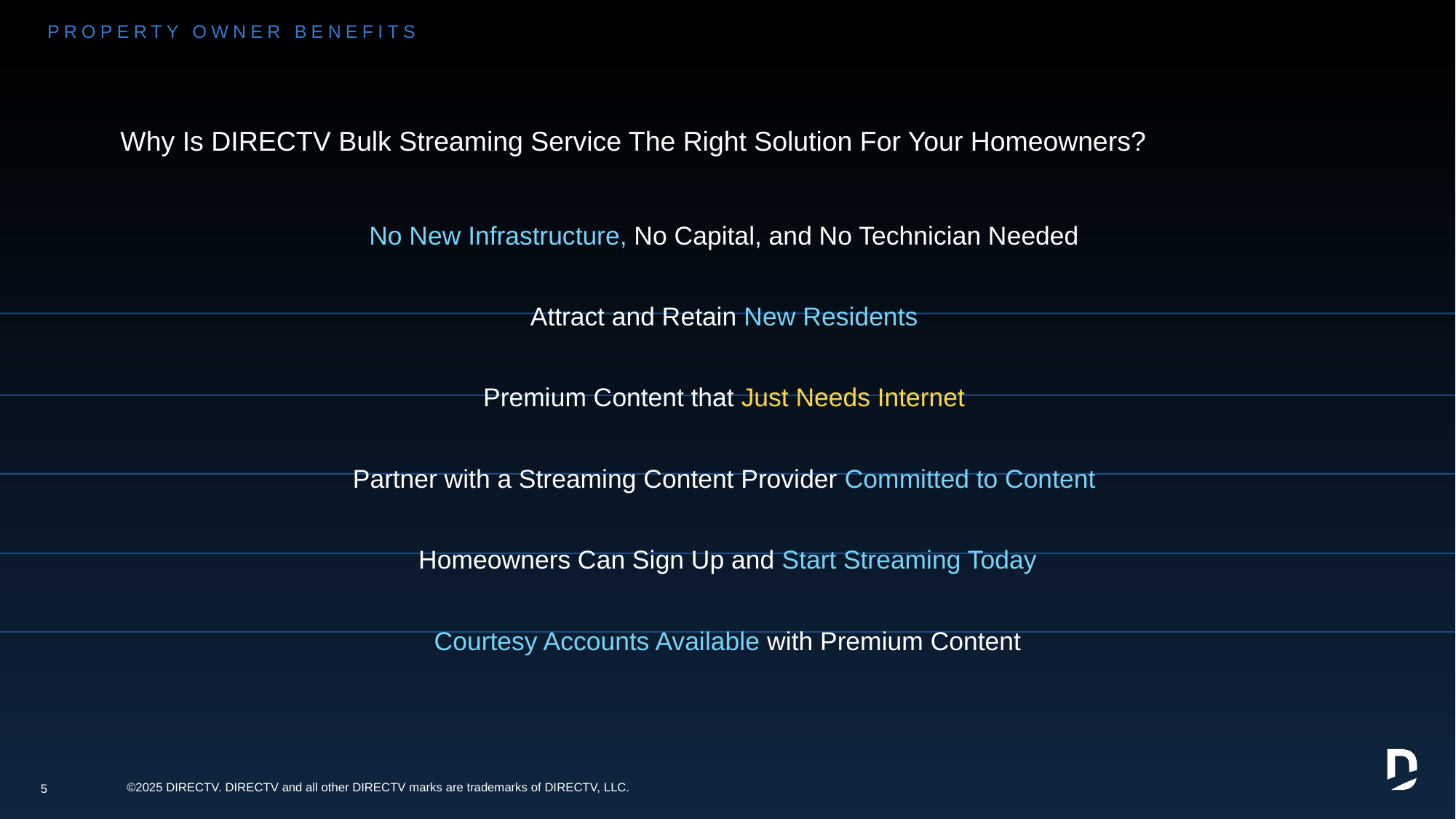

PROPERTY OWNER BENEFITS
# Why Is DIRECTV Bulk Streaming Service The Right Solution For Your Homeowners?
No New Infrastructure, No Capital, and No Technician Needed
Attract and Retain New Residents
Premium Content that Just Needs Internet
Partner with a Streaming Content Provider Committed to Content
Homeowners Can Sign Up and Start Streaming Today
Courtesy Accounts Available with Premium Content
5
©2025 DIRECTV. DIRECTV and all other DIRECTV marks are trademarks of DIRECTV, LLC.